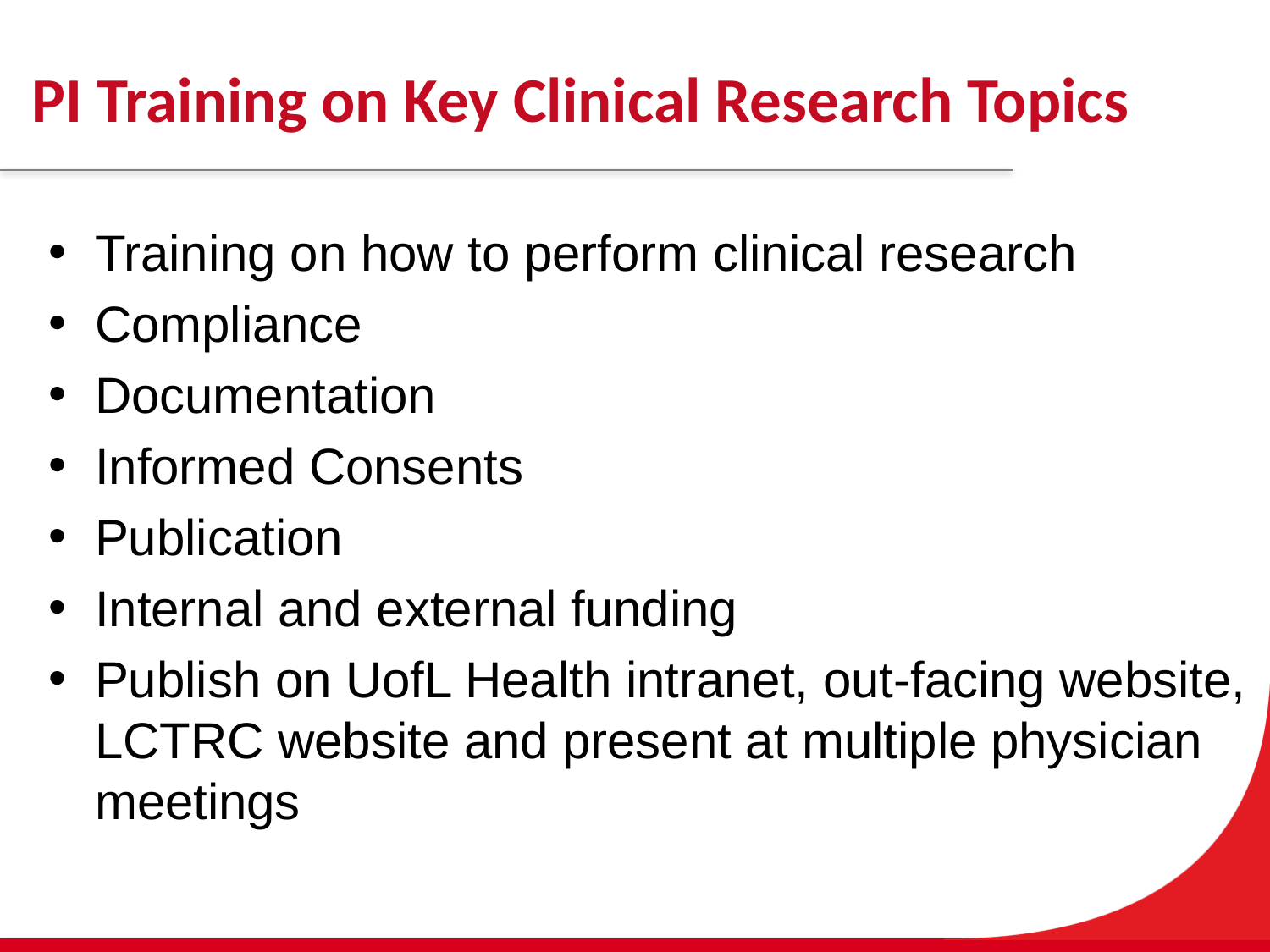

# PI Training on Key Clinical Research Topics
Training on how to perform clinical research
Compliance
Documentation
Informed Consents
Publication
Internal and external funding
Publish on UofL Health intranet, out-facing website, LCTRC website and present at multiple physician meetings